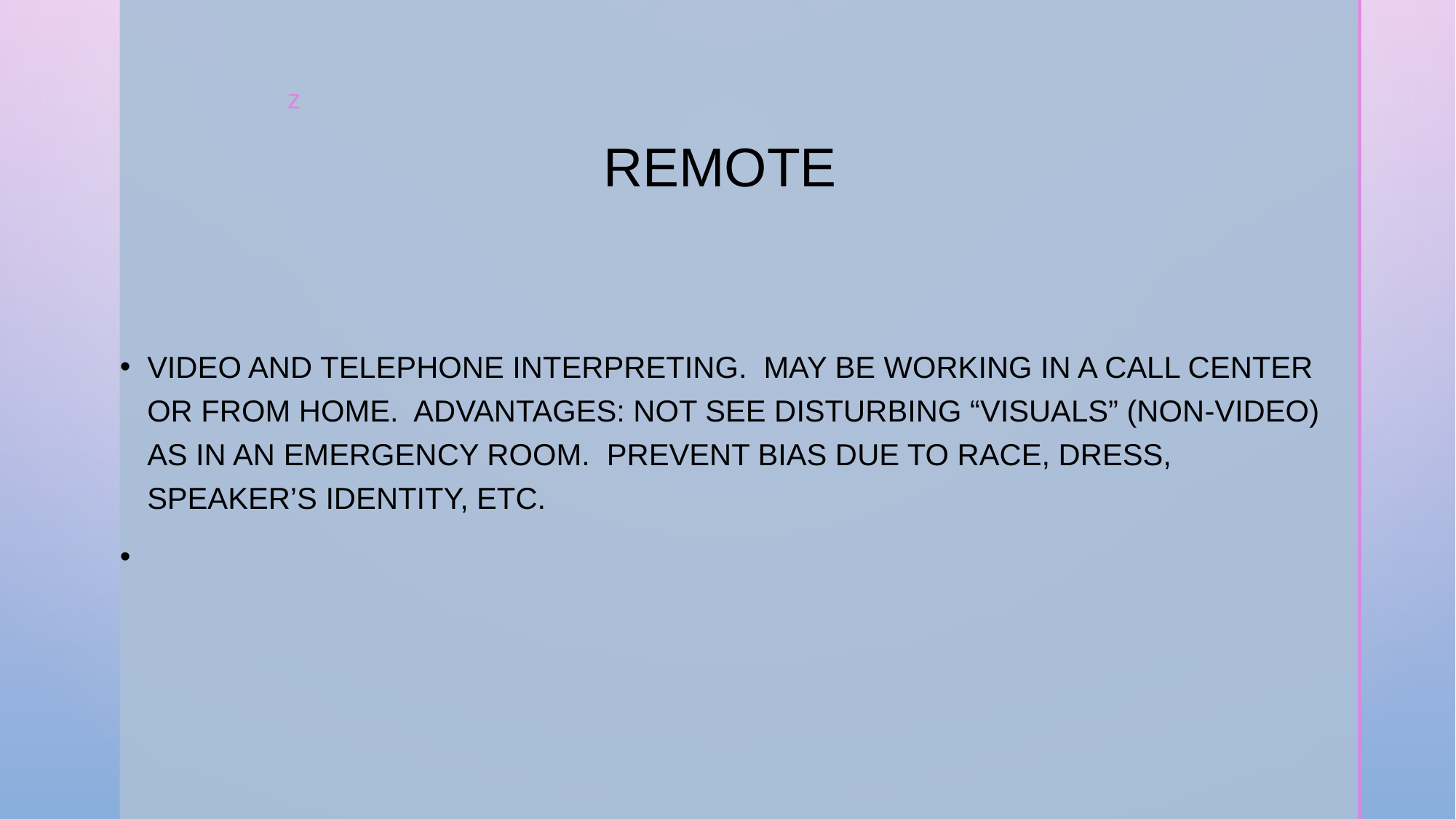

# Remote
Video and telephone interpreting.  May be working in a call center or from home.  Advantages: not see disturbing “visuals” (non-video) as in an emergency room.  Prevent bias due to race, dress, speaker’s identity, etc.